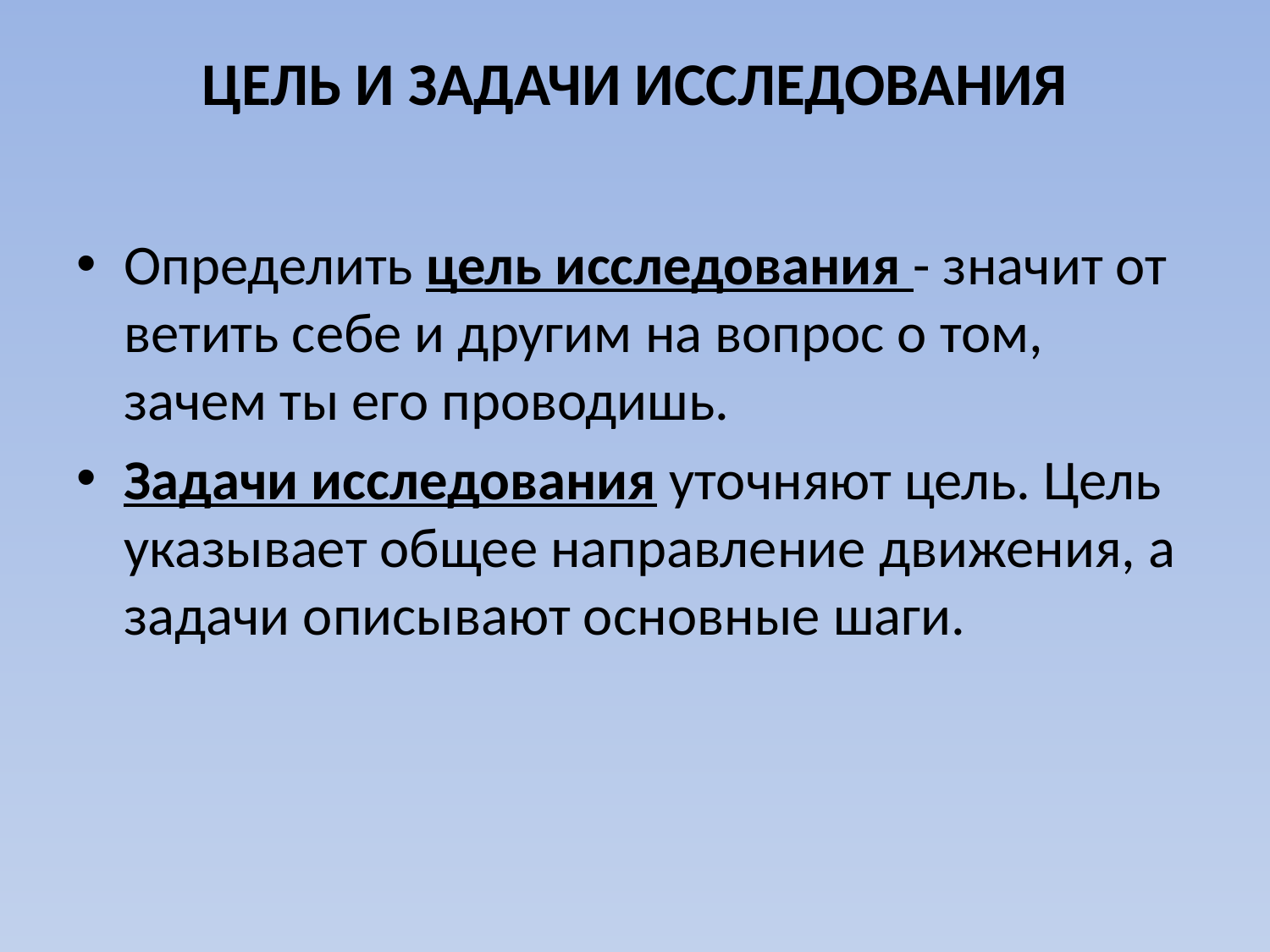

# ЦЕЛЬ И ЗАДАЧИ ИССЛЕДОВАНИЯ
Определить цель исследования - значит от­ветить себе и другим на вопрос о том, зачем ты его проводишь.
Задачи исследования уточняют цель. Цель указывает общее направление движения, а задачи описывают ос­новные шаги.